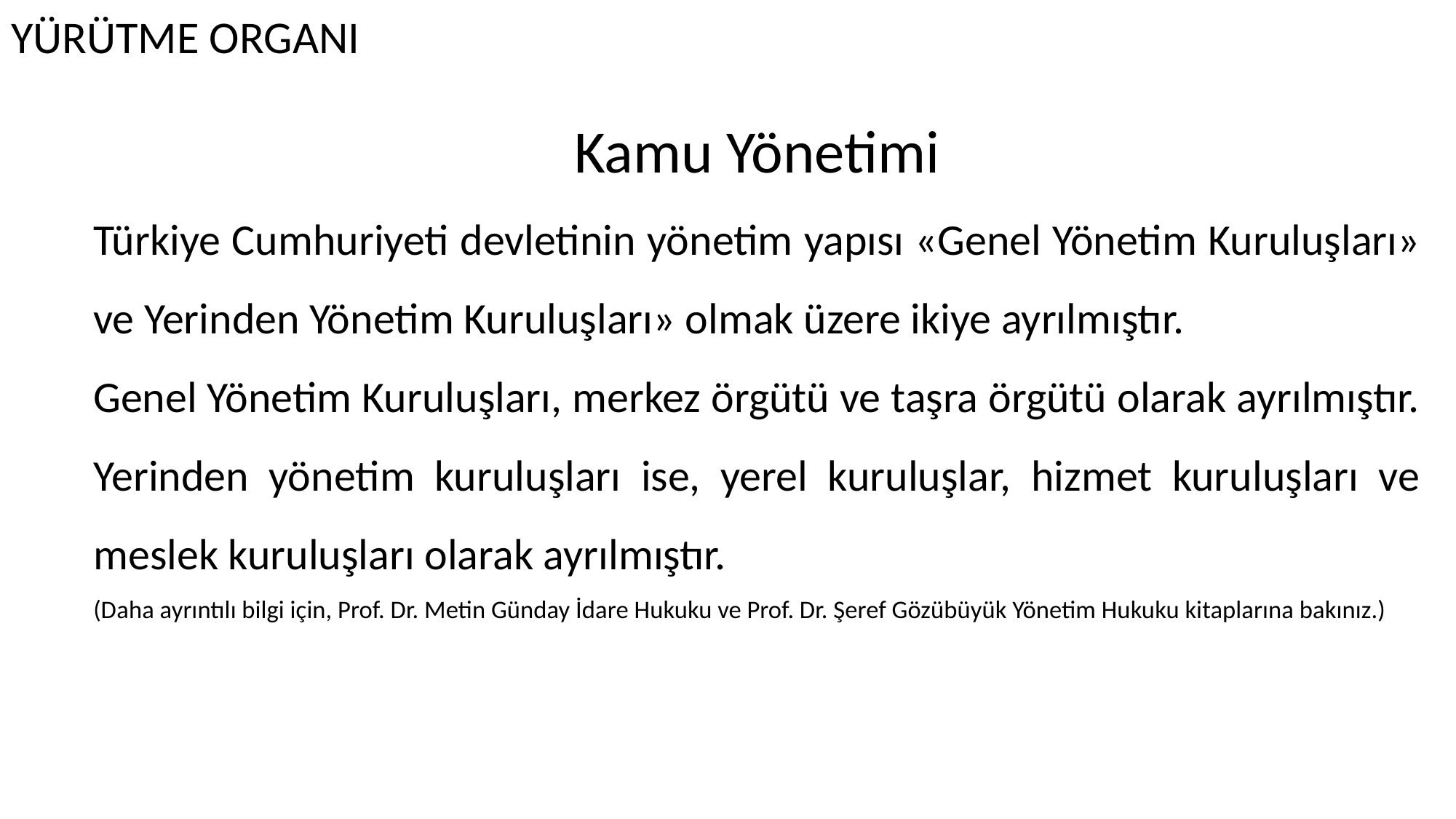

# YÜRÜTME ORGANI
Kamu Yönetimi
Türkiye Cumhuriyeti devletinin yönetim yapısı «Genel Yönetim Kuruluşları» ve Yerinden Yönetim Kuruluşları» olmak üzere ikiye ayrılmıştır.
Genel Yönetim Kuruluşları, merkez örgütü ve taşra örgütü olarak ayrılmıştır. Yerinden yönetim kuruluşları ise, yerel kuruluşlar, hizmet kuruluşları ve meslek kuruluşları olarak ayrılmıştır.
(Daha ayrıntılı bilgi için, Prof. Dr. Metin Günday İdare Hukuku ve Prof. Dr. Şeref Gözübüyük Yönetim Hukuku kitaplarına bakınız.)